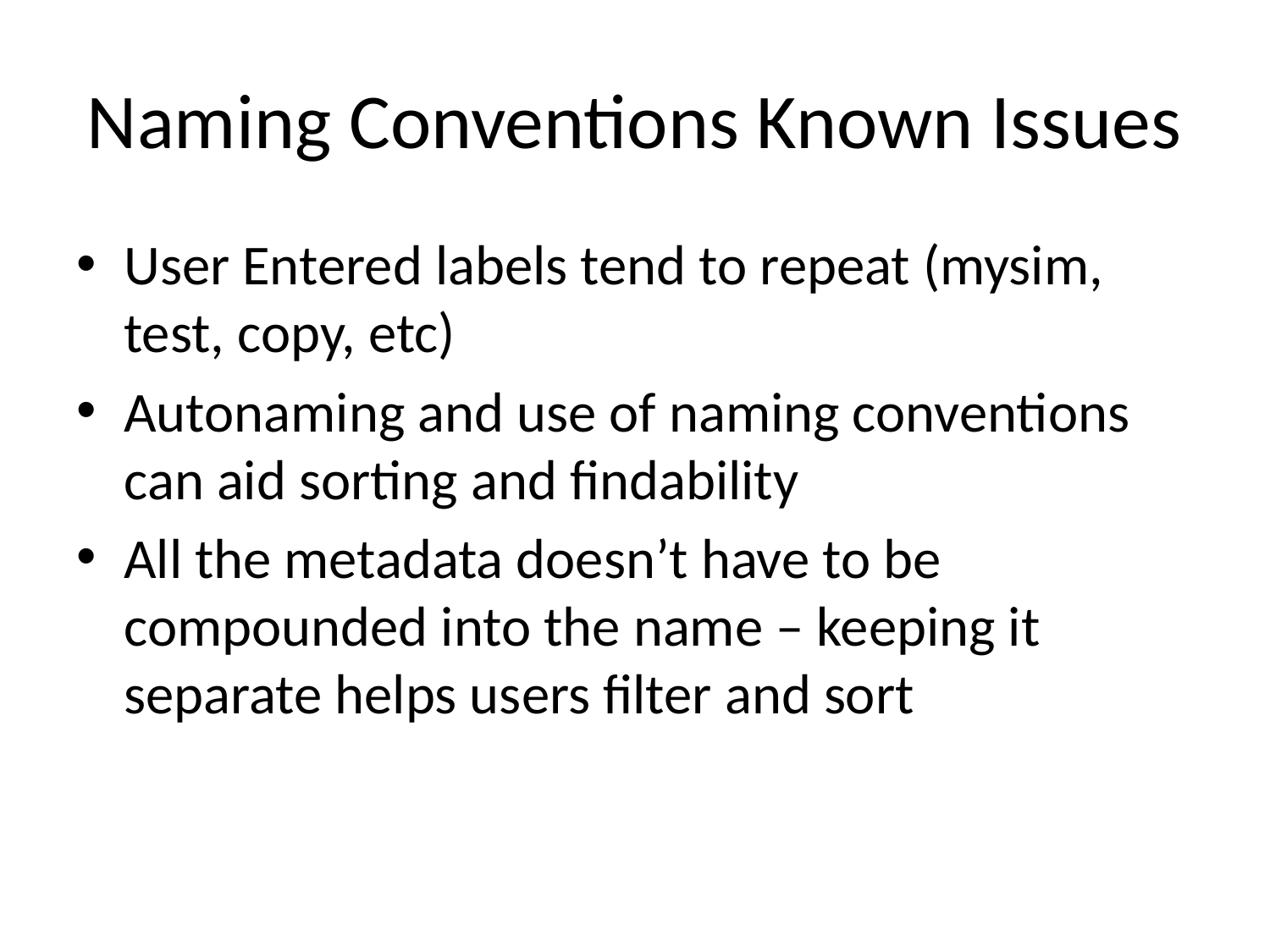

# Naming Conventions Known Issues
User Entered labels tend to repeat (mysim, test, copy, etc)
Autonaming and use of naming conventions can aid sorting and findability
All the metadata doesn’t have to be compounded into the name – keeping it separate helps users filter and sort